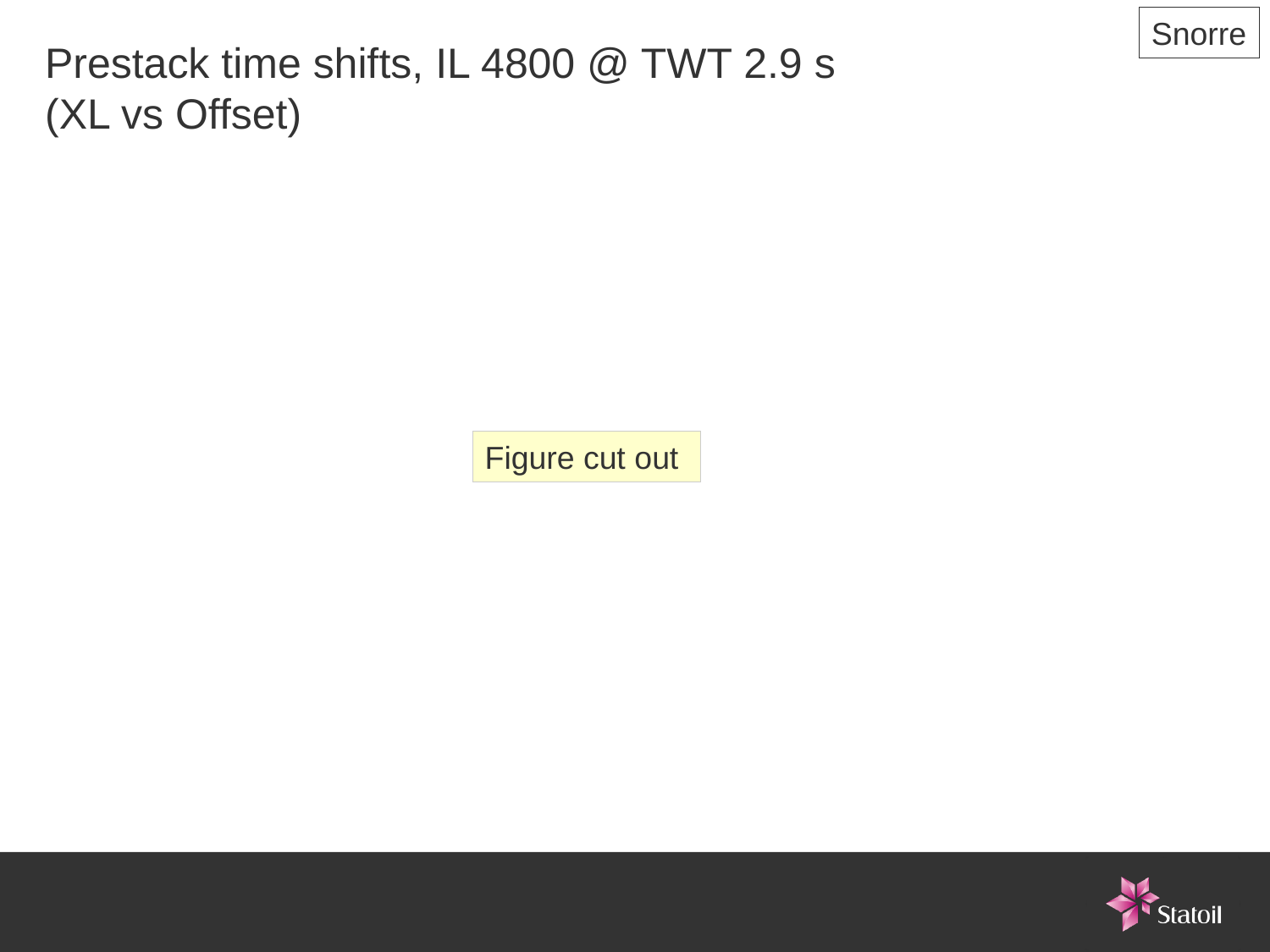

Snorre
# Prestack time shifts, IL 4800 @ TWT 2.9 s (XL vs Offset)
Figure cut out